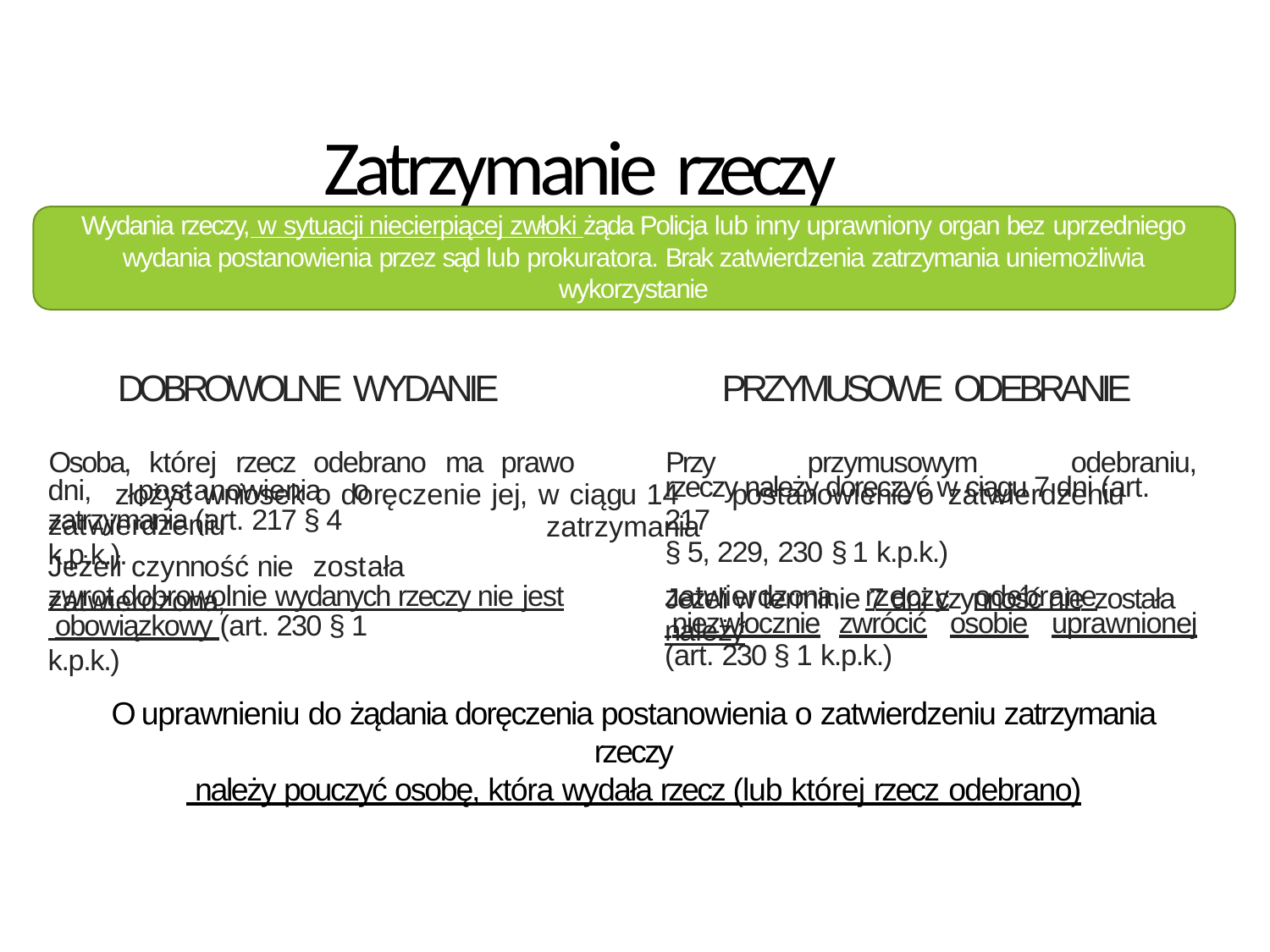

# Zatrzymanie rzeczy

Wydania rzeczy, w sytuacji niecierpiącej zwłoki żąda Policja lub inny uprawniony organ bez uprzedniego
wydania postanowienia przez sąd lub prokuratora. Brak zatwierdzenia zatrzymania uniemożliwia wykorzystanie
jako dowodu zatrzymanych rzeczy.

DOBROWOLNE WYDANIE	PRZYMUSOWE ODEBRANIE

Osoba,	której	rzecz	odebrano	ma	prawo	Przy	przymusowym	odebraniu,
złożyć wniosek o doręczenie jej, w ciągu 14	postanowienie	o	zatwierdzeniu	zatrzymania
dni,	postanowienia	o	zatwierdzeniu
rzeczy należy doręczyć w ciągu 7 dni (art. 217
§ 5, 229, 230 §	1 k.p.k.)
Jeżeli w terminie 7 dni czynność nie została
zatrzymania (art. 217 § 4 k.p.k.).
Jeżeli	czynność	nie	została	zatwierdzona,
zwrot dobrowolnie wydanych rzeczy nie jest
zatwierdzona,	rzeczy	odebrane	należy
 obowiązkowy (art. 230 § 1 k.p.k.)
 niezwłocznie	zwrócić	osobie	uprawnionej
(art. 230 § 1 k.p.k.)
O uprawnieniu do żądania doręczenia postanowienia o zatwierdzeniu zatrzymania rzeczy
 należy pouczyć osobę, która wydała rzecz (lub której rzecz odebrano)